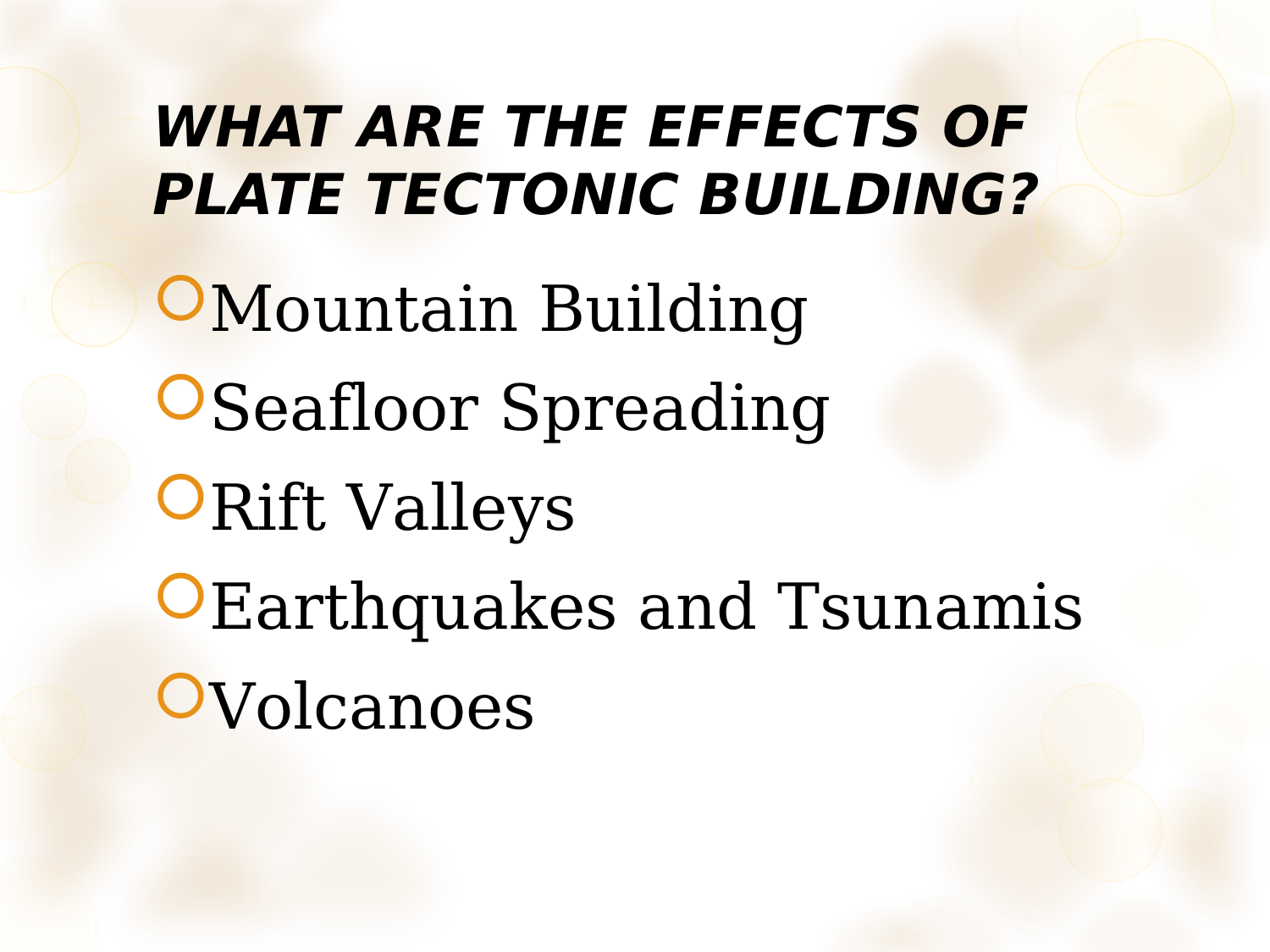

# WHAT ARE THE EFFECTS OF PLATE TECTONIC BUILDING?
Mountain Building
Seafloor Spreading
Rift Valleys
Earthquakes and Tsunamis
Volcanoes